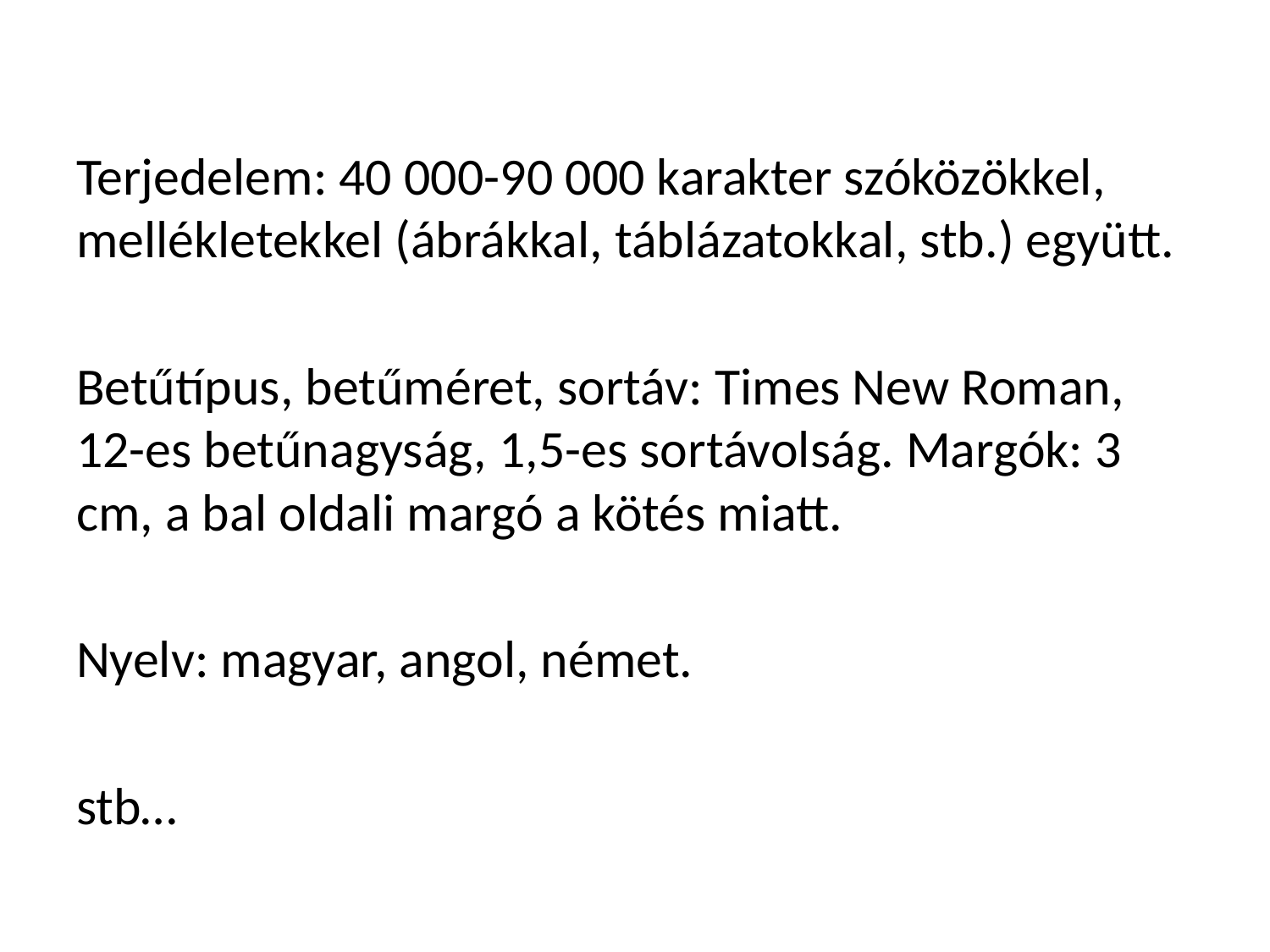

Terjedelem: 40 000-90 000 karakter szóközökkel, mellékletekkel (ábrákkal, táblázatokkal, stb.) együtt.

Betűtípus, betűméret, sortáv: Times New Roman, 12-es betűnagyság, 1,5-es sortávolság. Margók: 3 cm, a bal oldali margó a kötés miatt.

Nyelv: magyar, angol, német.

stb…